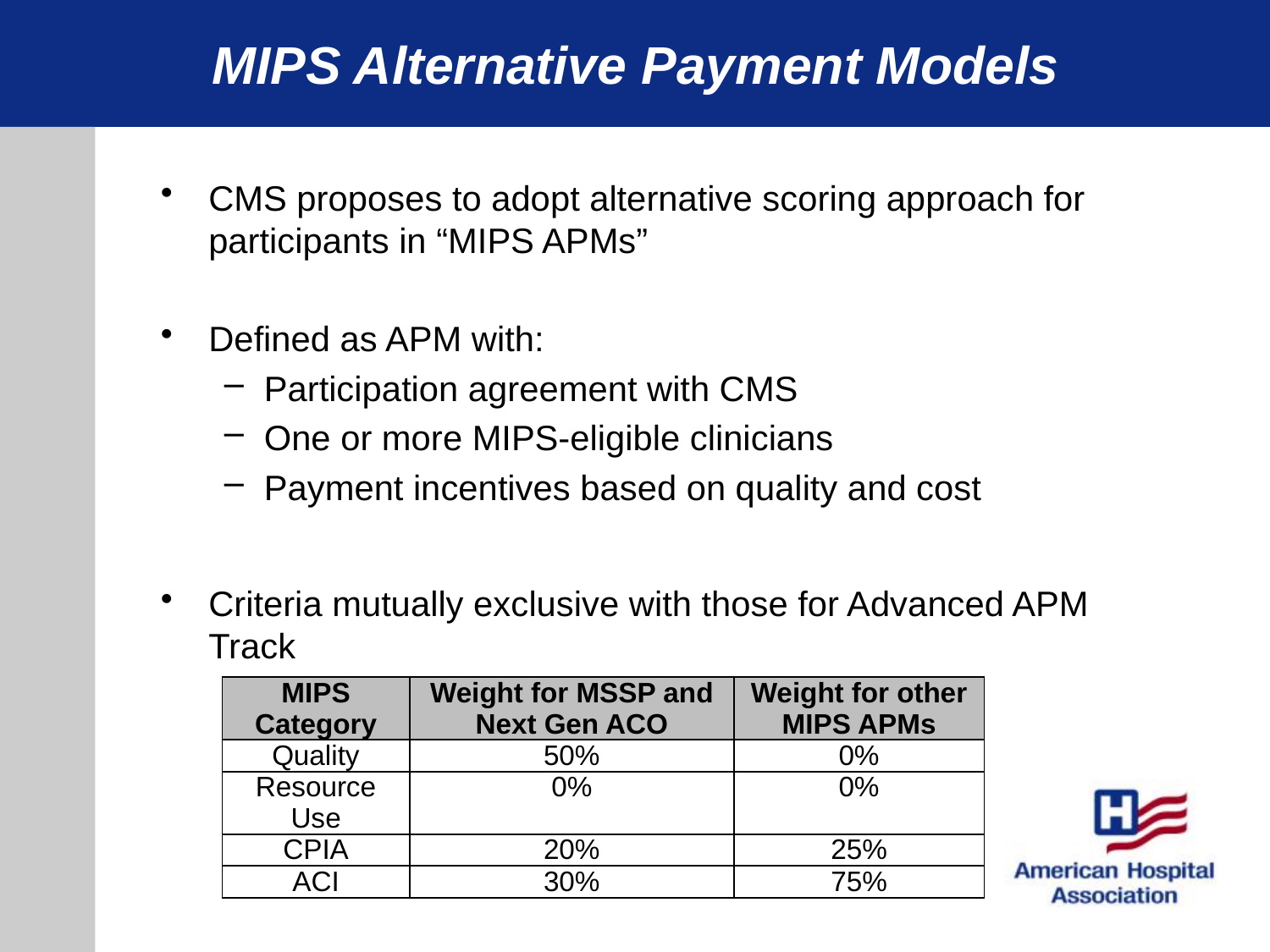

# MIPS Alternative Payment Models
CMS proposes to adopt alternative scoring approach for participants in “MIPS APMs”

Defined as APM with:
Participation agreement with CMS
One or more MIPS-eligible clinicians
Payment incentives based on quality and cost

Criteria mutually exclusive with those for Advanced APM Track
| MIPS Category | Weight for MSSP and Next Gen ACO | Weight for other MIPS APMs |
| --- | --- | --- |
| Quality | 50% | 0% |
| Resource Use | 0% | 0% |
| CPIA | 20% | 25% |
| ACI | 30% | 75% |